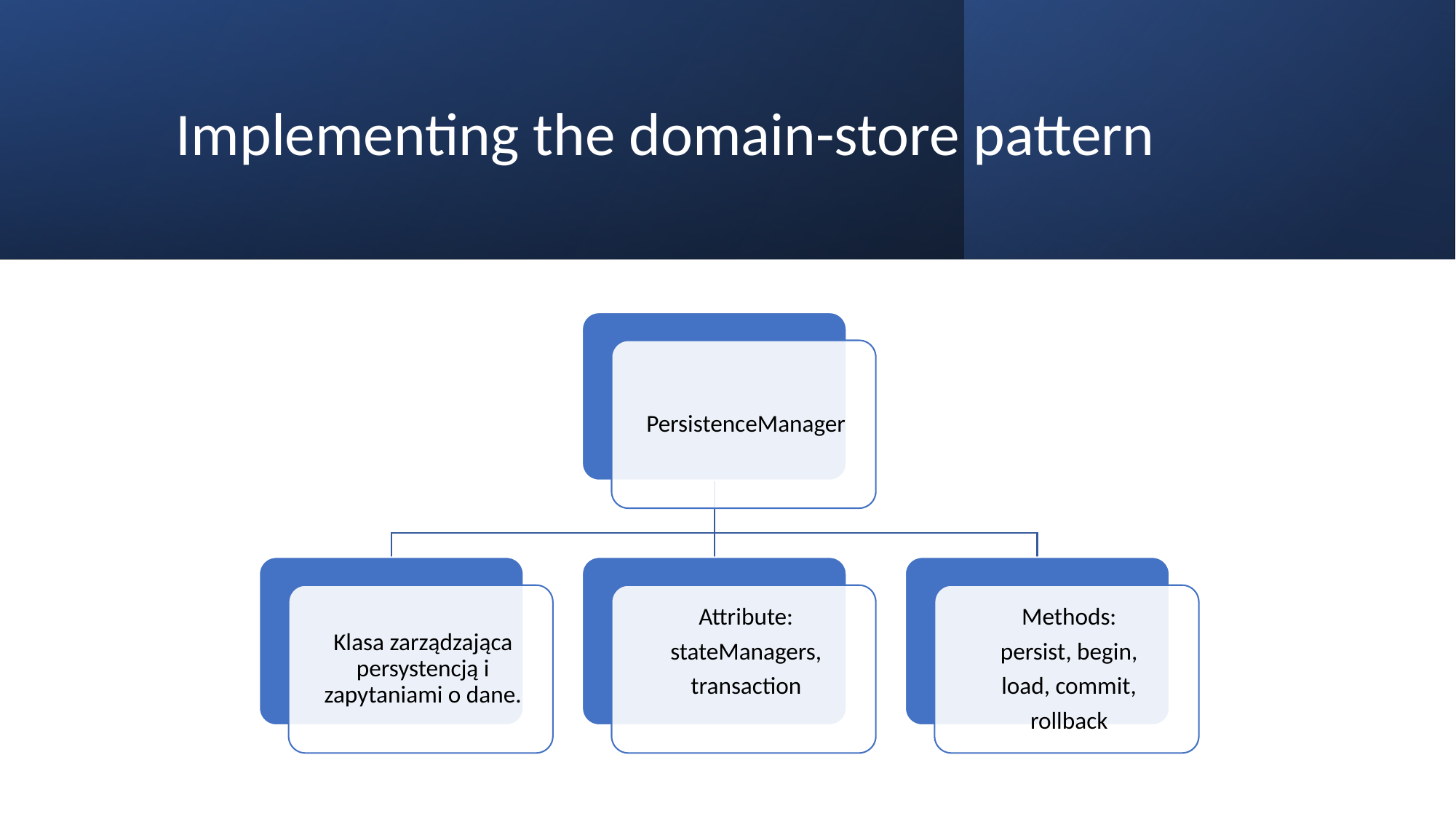

# Implementing the domain-store pattern
PersistenceManager
Klasa zarządzająca persystencją i zapytaniami o dane.
Attribute:
stateManagers,
transaction

Methods:
persist, begin,
load, commit,
rollback